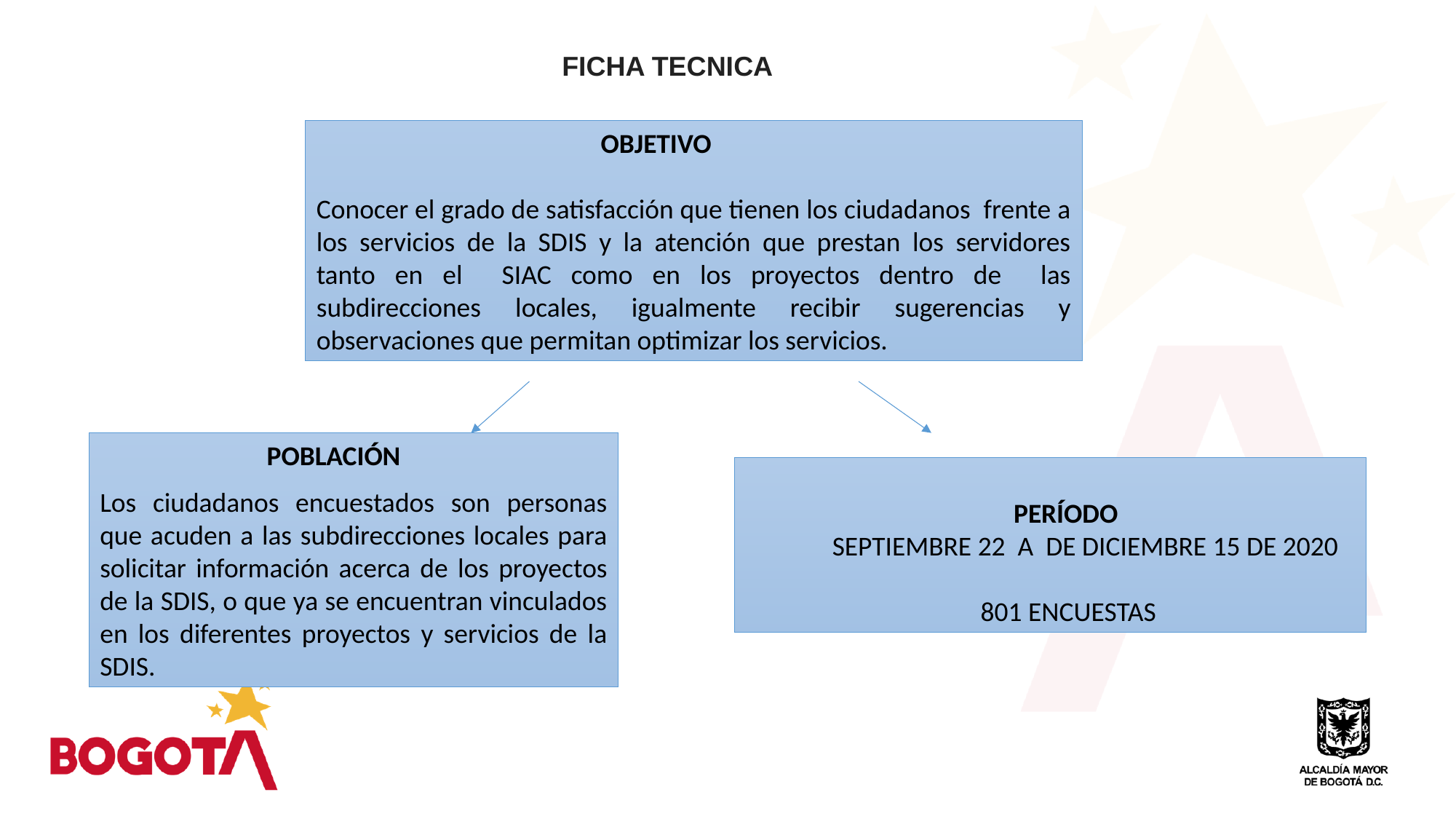

FICHA TECNICA
                                              OBJETIVO

Conocer el grado de satisfacción que tienen los ciudadanos  frente a los servicios de la SDIS y la atención que prestan los servidores tanto en el  SIAC como en los proyectos dentro de  las subdirecciones locales, igualmente recibir sugerencias y observaciones que permitan optimizar los servicios.
                           POBLACIÓN
Los ciudadanos encuestados son personas que acuden a las subdirecciones locales para solicitar información acerca de los proyectos de la SDIS, o que ya se encuentran vinculados en los diferentes proyectos y servicios de la SDIS.

     PERÍODO
              SEPTIEMBRE 22  A  DE DICIEMBRE 15 DE 2020
                                      801 ENCUESTAS